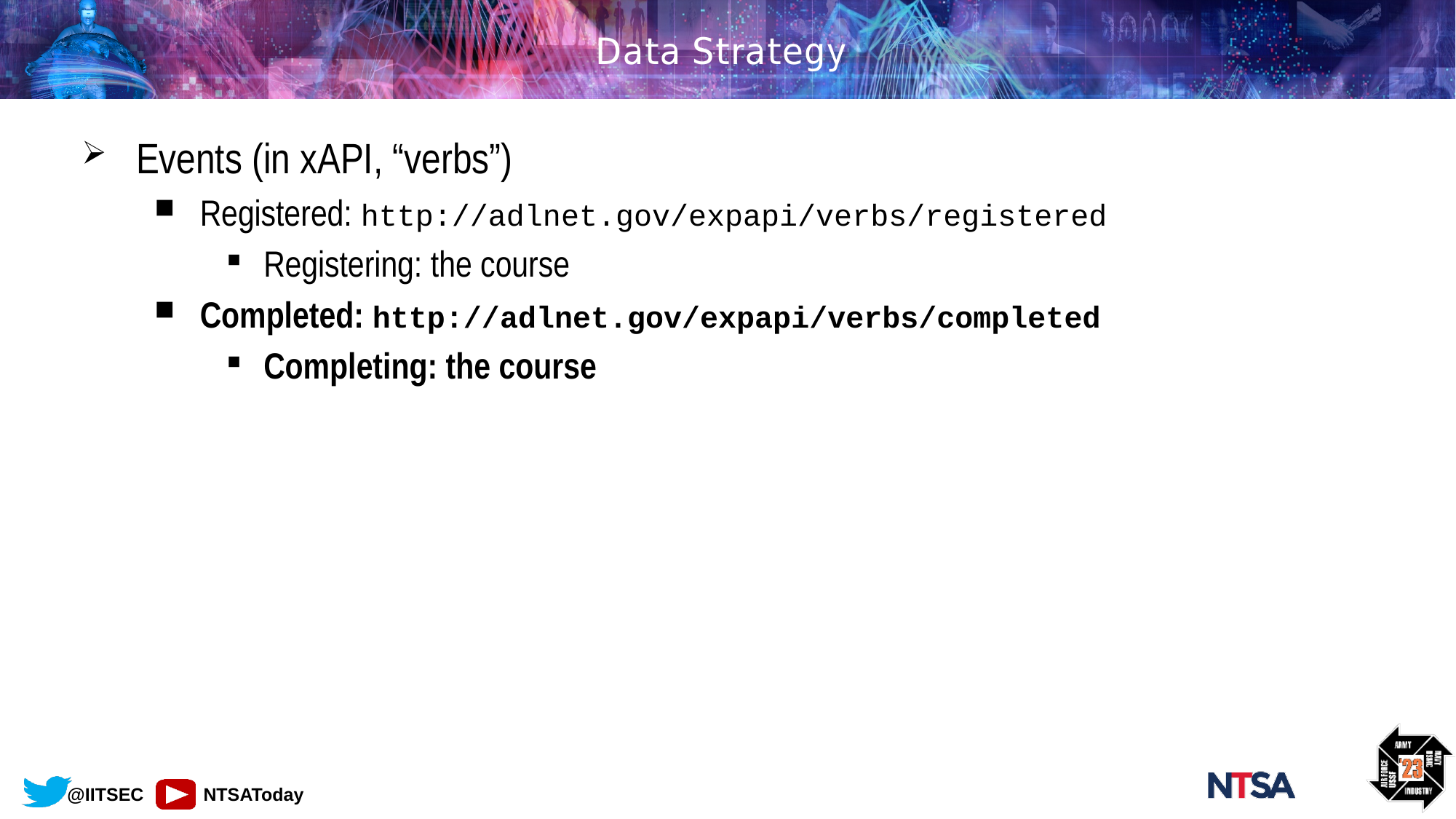

# Data Strategy
Events (in xAPI, “verbs”)
Registered: http://adlnet.gov/expapi/verbs/registered
Registering: the course
Completed: http://adlnet.gov/expapi/verbs/completed
Completing: the course